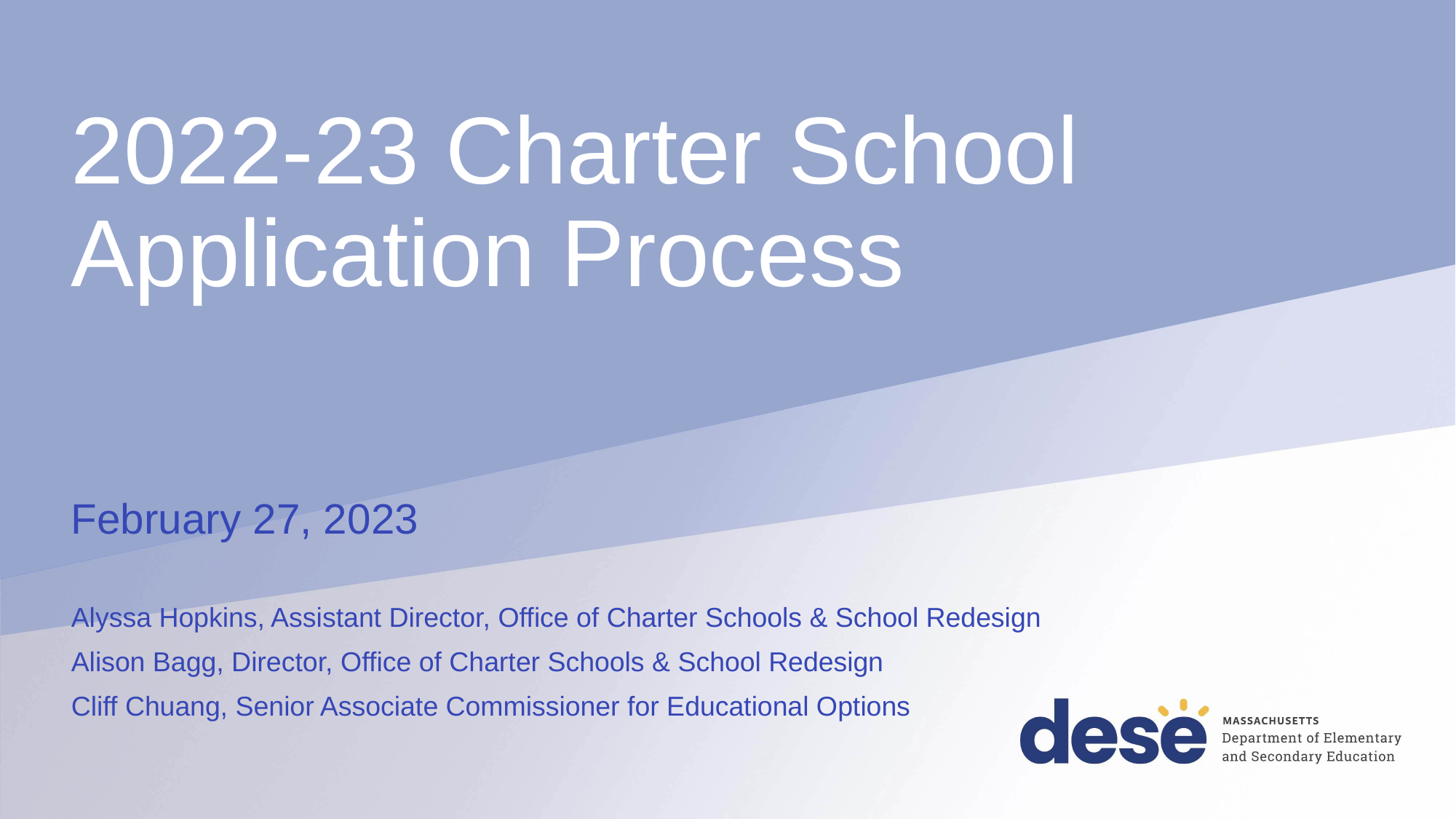

# 2022-23 Charter School Application Process
February 27, 2023

Alyssa Hopkins, Assistant Director, Office of Charter Schools & School Redesign
Alison Bagg, Director, Office of Charter Schools & School Redesign
Cliff Chuang, Senior Associate Commissioner for Educational Options